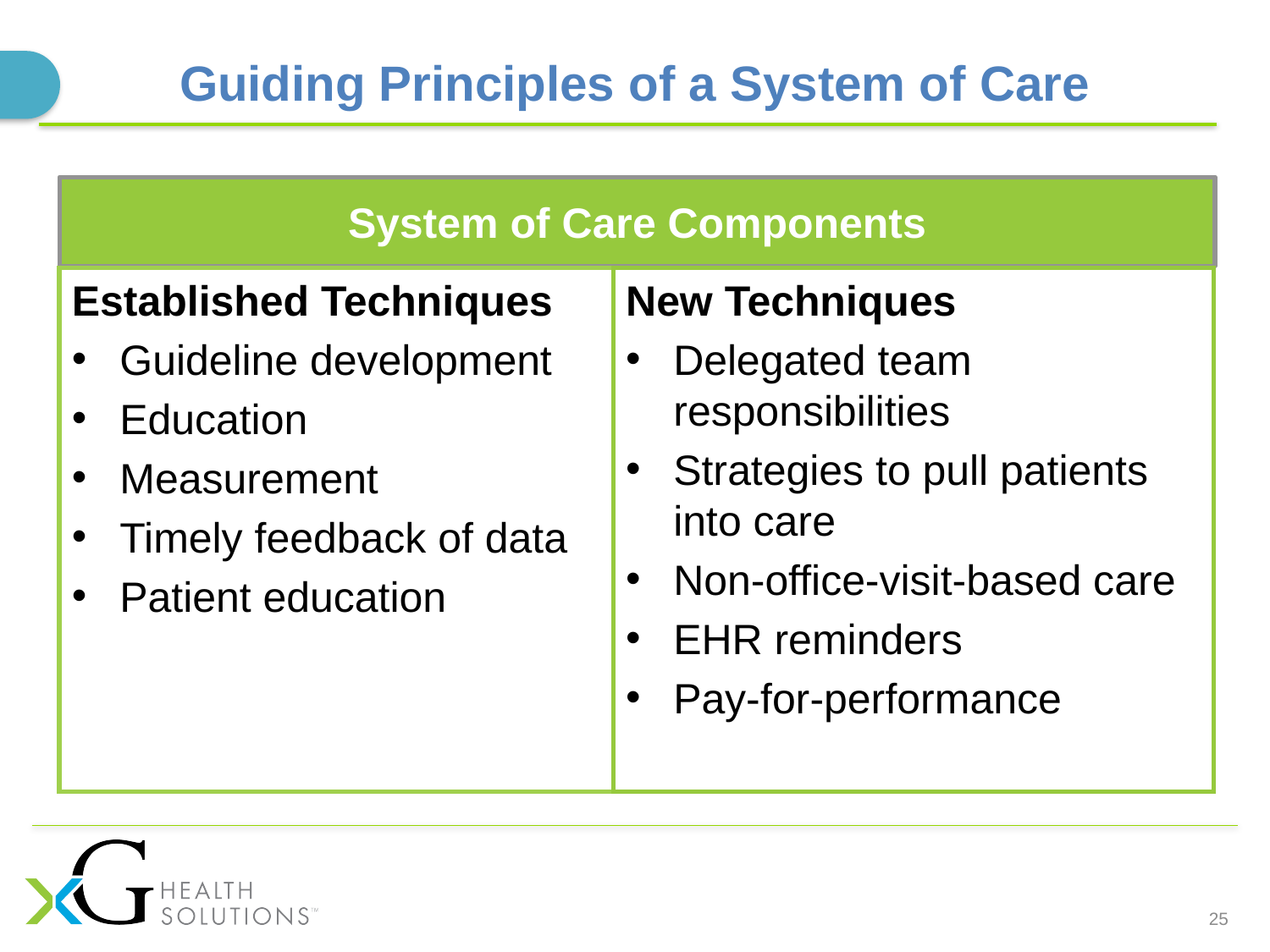

Guiding Principles of a System of Care
System of Care Components
Established Techniques
Guideline development
Education
Measurement
Timely feedback of data
Patient education
New Techniques
Delegated team responsibilities
Strategies to pull patients into care
Non-office-visit-based care
EHR reminders
Pay-for-performance
25